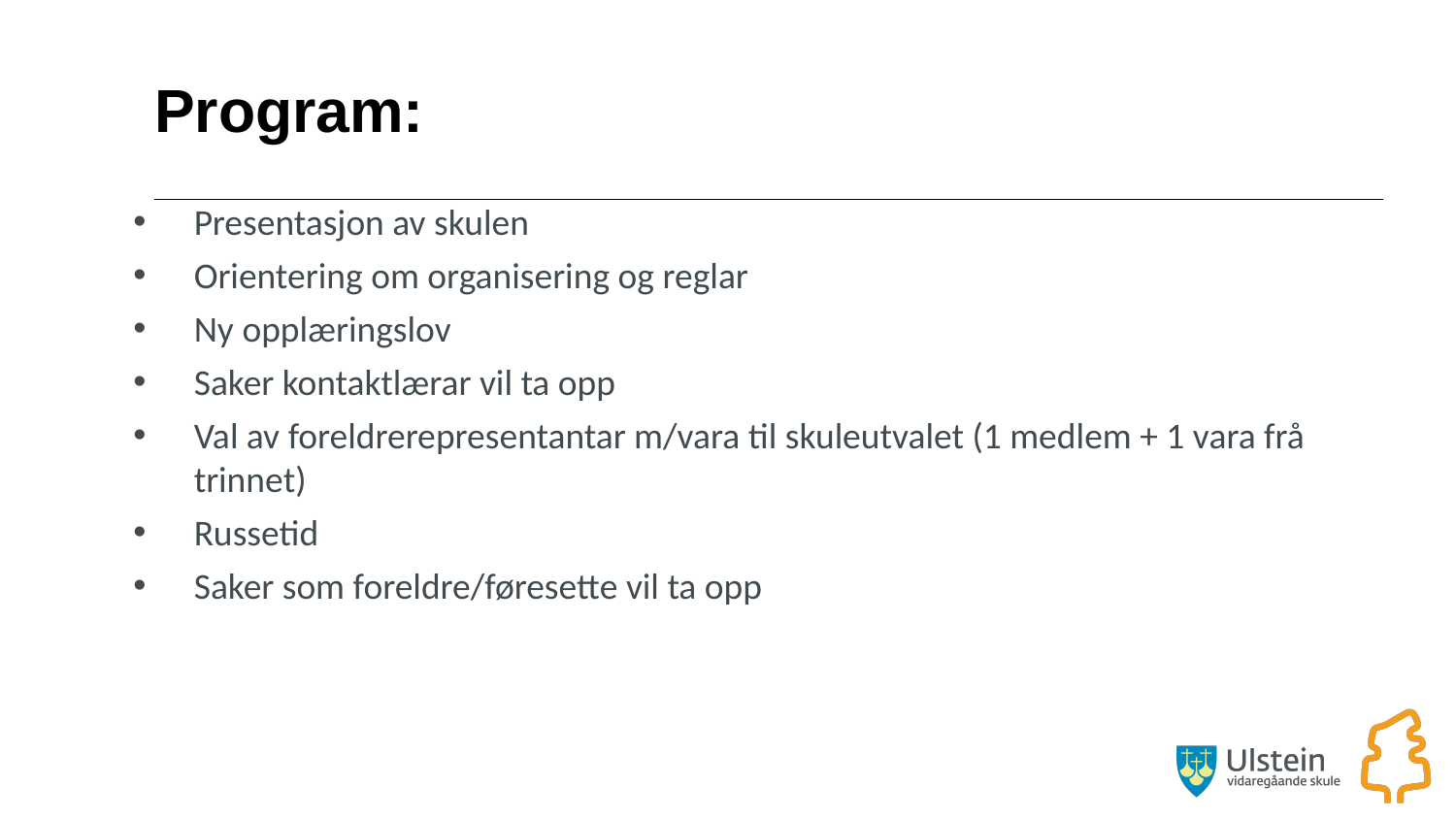

# Program:
Presentasjon av skulen
Orientering om organisering og reglar
Ny opplæringslov
Saker kontaktlærar vil ta opp
Val av foreldrerepresentantar m/vara til skuleutvalet (1 medlem + 1 vara frå trinnet)
Russetid
Saker som foreldre/føresette vil ta opp